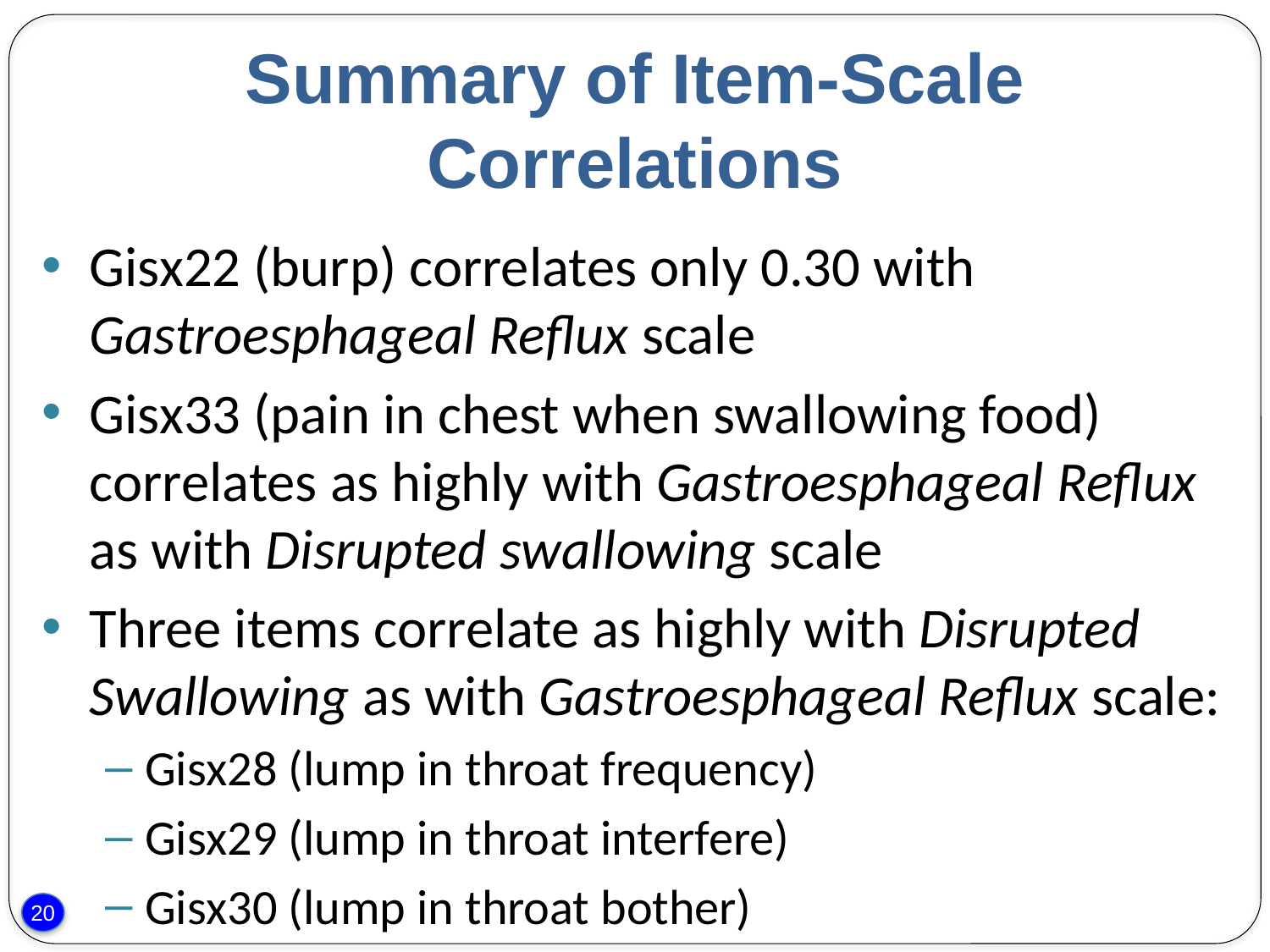

# Summary of Item-Scale Correlations
Gisx22 (burp) correlates only 0.30 with Gastroesphageal Reflux scale
Gisx33 (pain in chest when swallowing food) correlates as highly with Gastroesphageal Reflux as with Disrupted swallowing scale
Three items correlate as highly with Disrupted Swallowing as with Gastroesphageal Reflux scale:
Gisx28 (lump in throat frequency)
Gisx29 (lump in throat interfere)
Gisx30 (lump in throat bother)